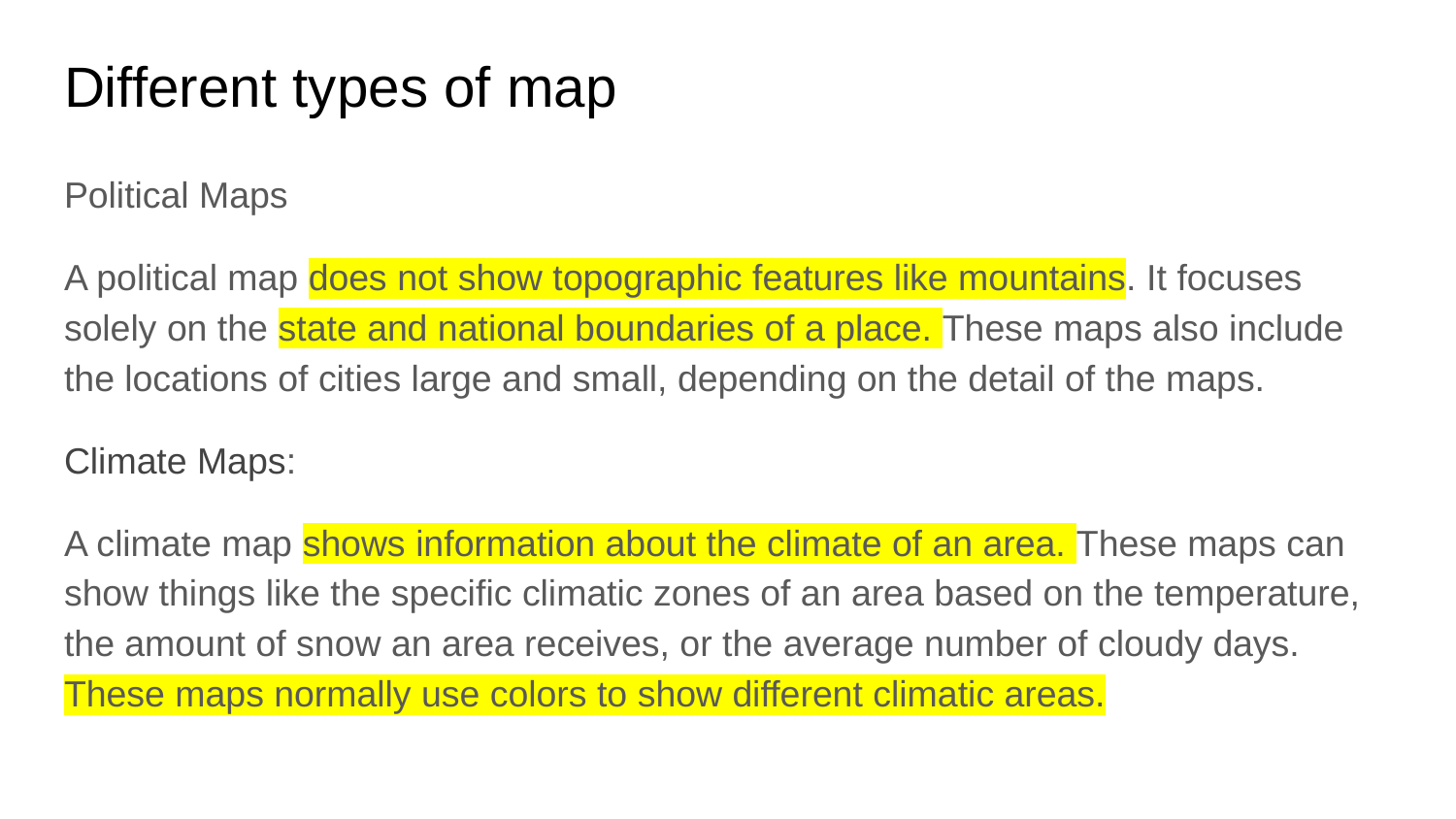

# Different types of map
Political Maps
A political map does not show topographic features like mountains. It focuses solely on the state and national boundaries of a place. These maps also include the locations of cities large and small, depending on the detail of the maps.
Climate Maps:
A climate map shows information about the climate of an area. These maps can show things like the specific climatic zones of an area based on the temperature, the amount of snow an area receives, or the average number of cloudy days. These maps normally use colors to show different climatic areas.